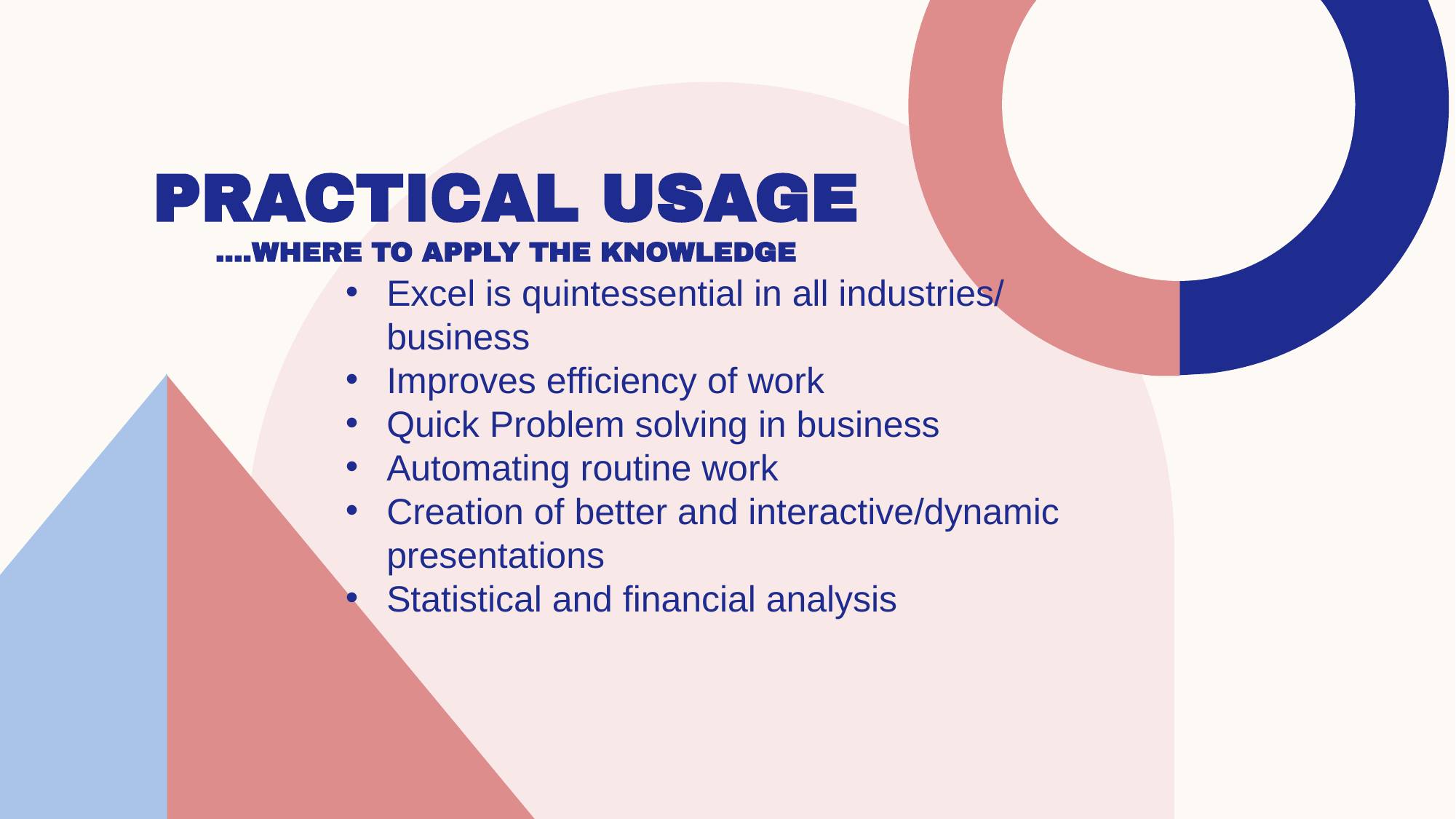

# Practical usage ….where to apply the knowledge
Excel is quintessential in all industries/ business
Improves efficiency of work
Quick Problem solving in business
Automating routine work
Creation of better and interactive/dynamic presentations
Statistical and financial analysis